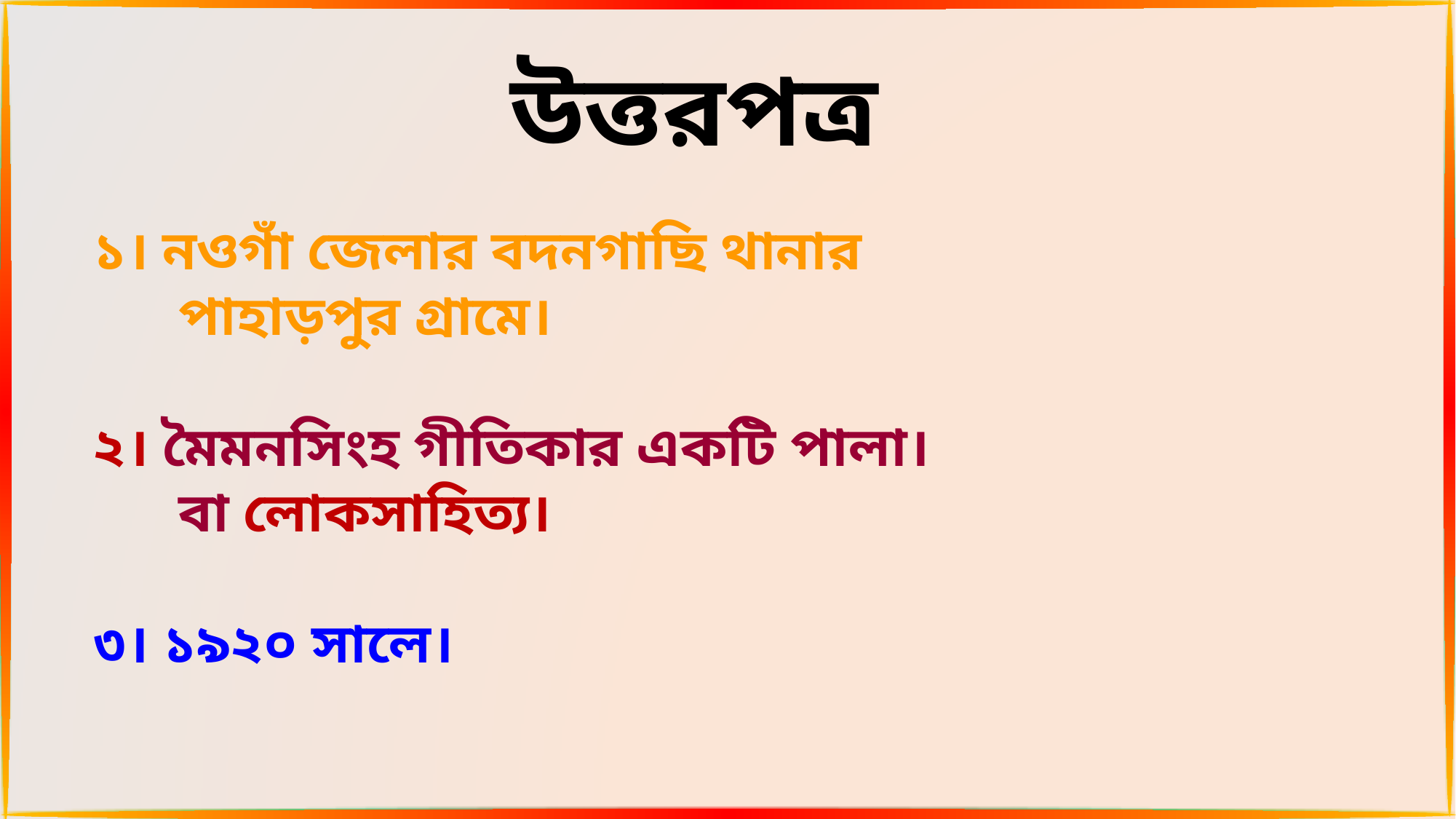

উত্তরপত্র

১। নওগাঁ জেলার বদনগাছি থানার
      পাহাড়পুর গ্রামে।

২। মৈমনসিংহ গীতিকার একটি পালা।
      বা লোকসাহিত্য।

৩। ১৯২০ সালে।